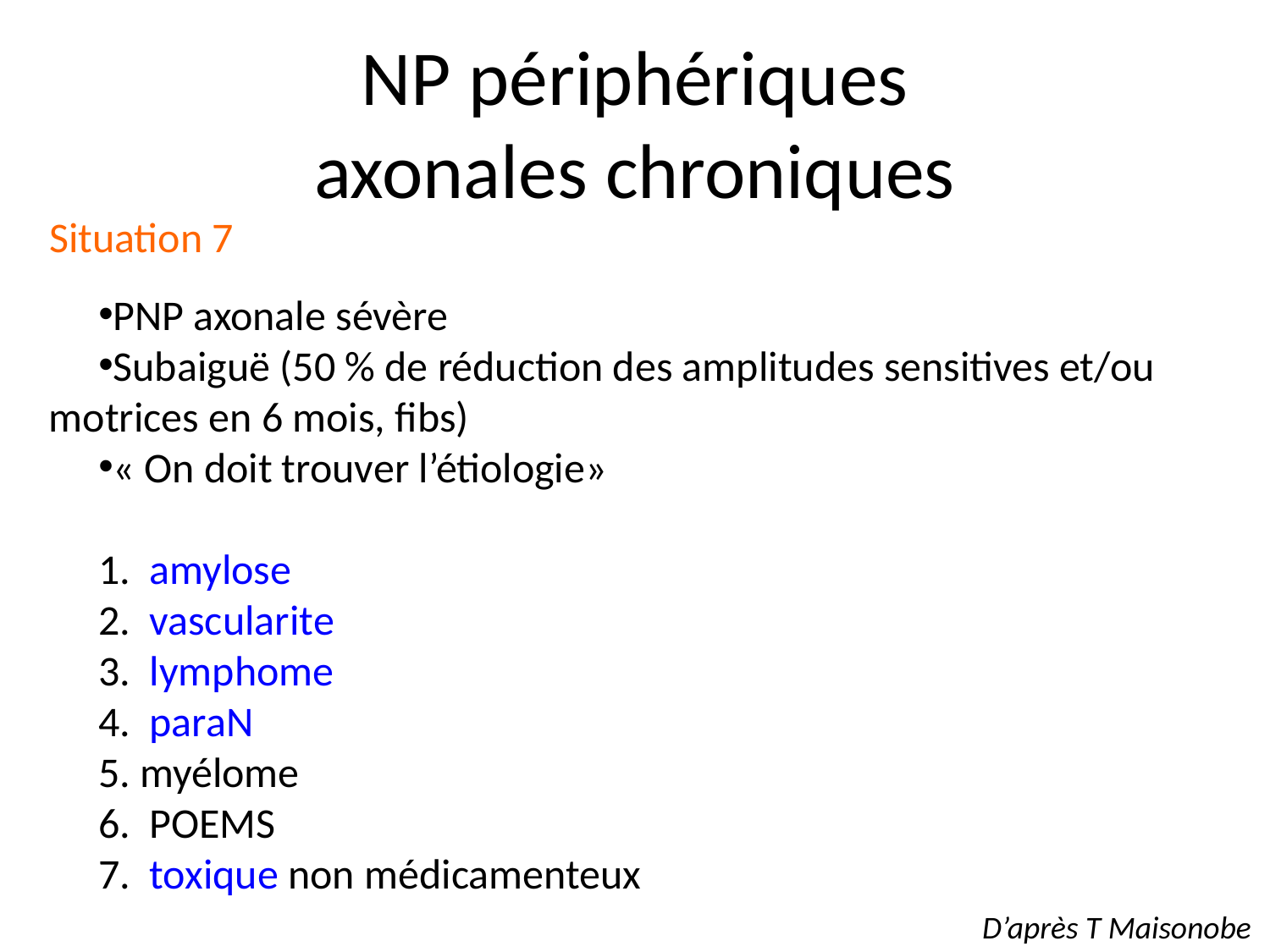

NP périphériques
axonales chroniques
Situation 7
PNP axonale sévère
Subaiguë (50 % de réduction des amplitudes sensitives et/ou 	motrices en 6 mois, fibs)
« On doit trouver l’étiologie»
	1.	amylose
	2.	vascularite
	3.	lymphome
	4.	paraN
	5. myélome
	6.	POEMS
	7.	toxique non médicamenteux
D’après T Maisonobe